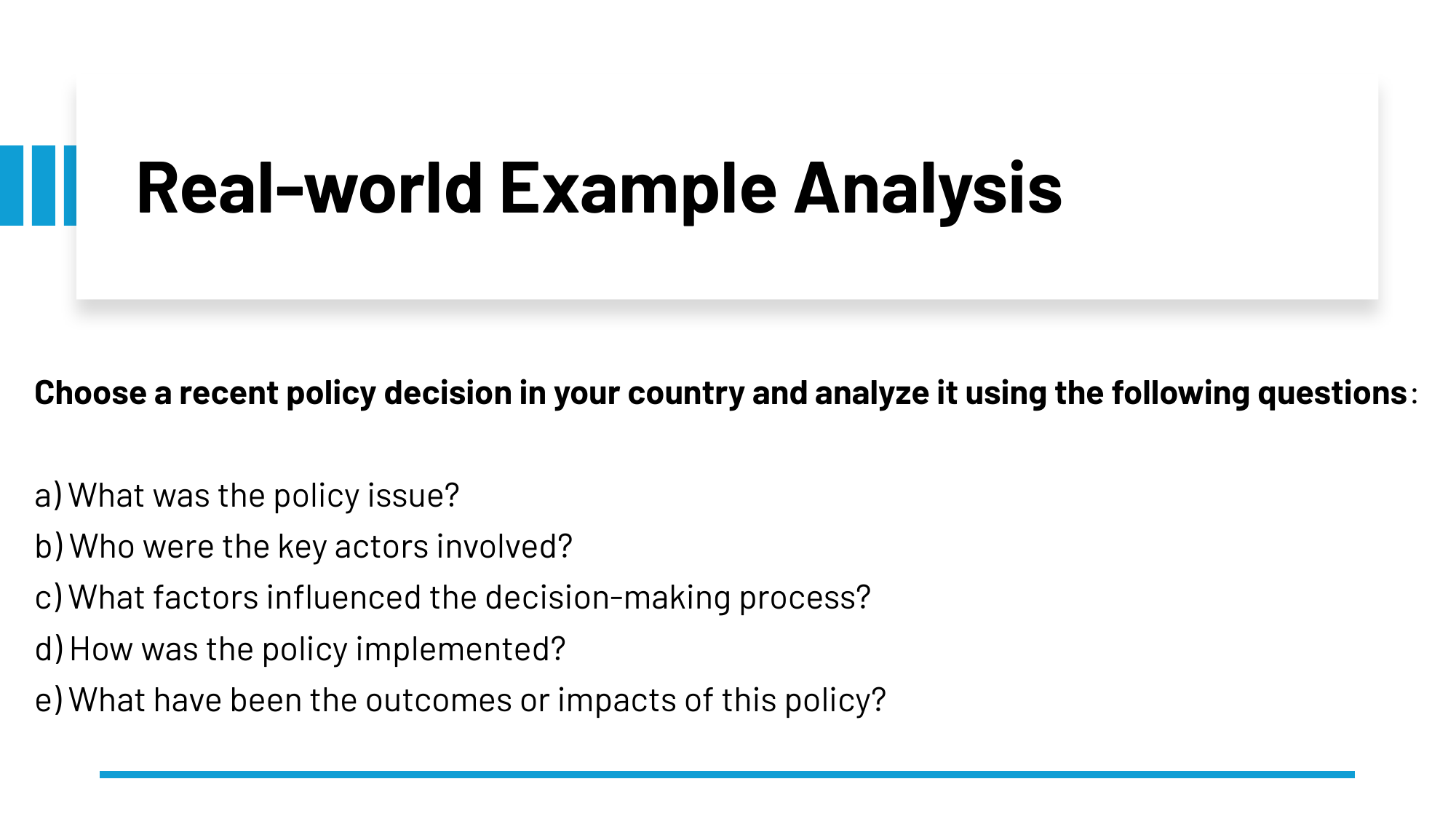

# Real-world Example Analysis

Choose a recent policy decision in your country and analyze it using the following questions:

a) What was the policy issue?
b) Who were the key actors involved?
c) What factors influenced the decision-making process?
d) How was the policy implemented?
e) What have been the outcomes or impacts of this policy?